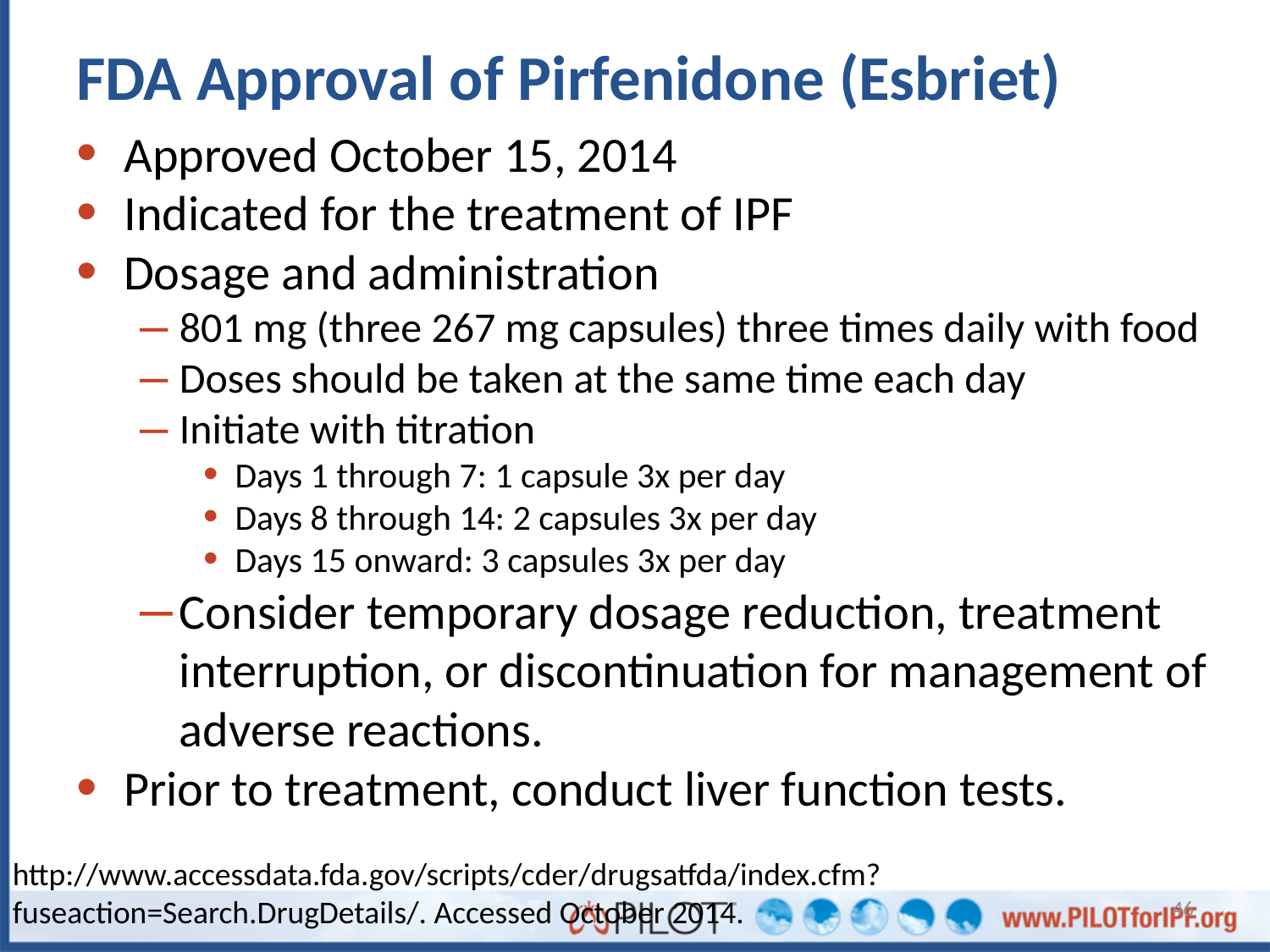

FDA Approval of Pirfenidone (Esbriet)
Approved October 15, 2014
Indicated for the treatment of IPF
Dosage and administration
801 mg (three 267 mg capsules) three times daily with food
Doses should be taken at the same time each day
Initiate with titration
Days 1 through 7: 1 capsule 3x per day
Days 8 through 14: 2 capsules 3x per day
Days 15 onward: 3 capsules 3x per day
Consider temporary dosage reduction, treatment interruption, or discontinuation for management of adverse reactions.
Prior to treatment, conduct liver function tests.
http://www.accessdata.fda.gov/scripts/cder/drugsatfda/index.cfm?fuseaction=Search.DrugDetails/. Accessed October 2014.
46